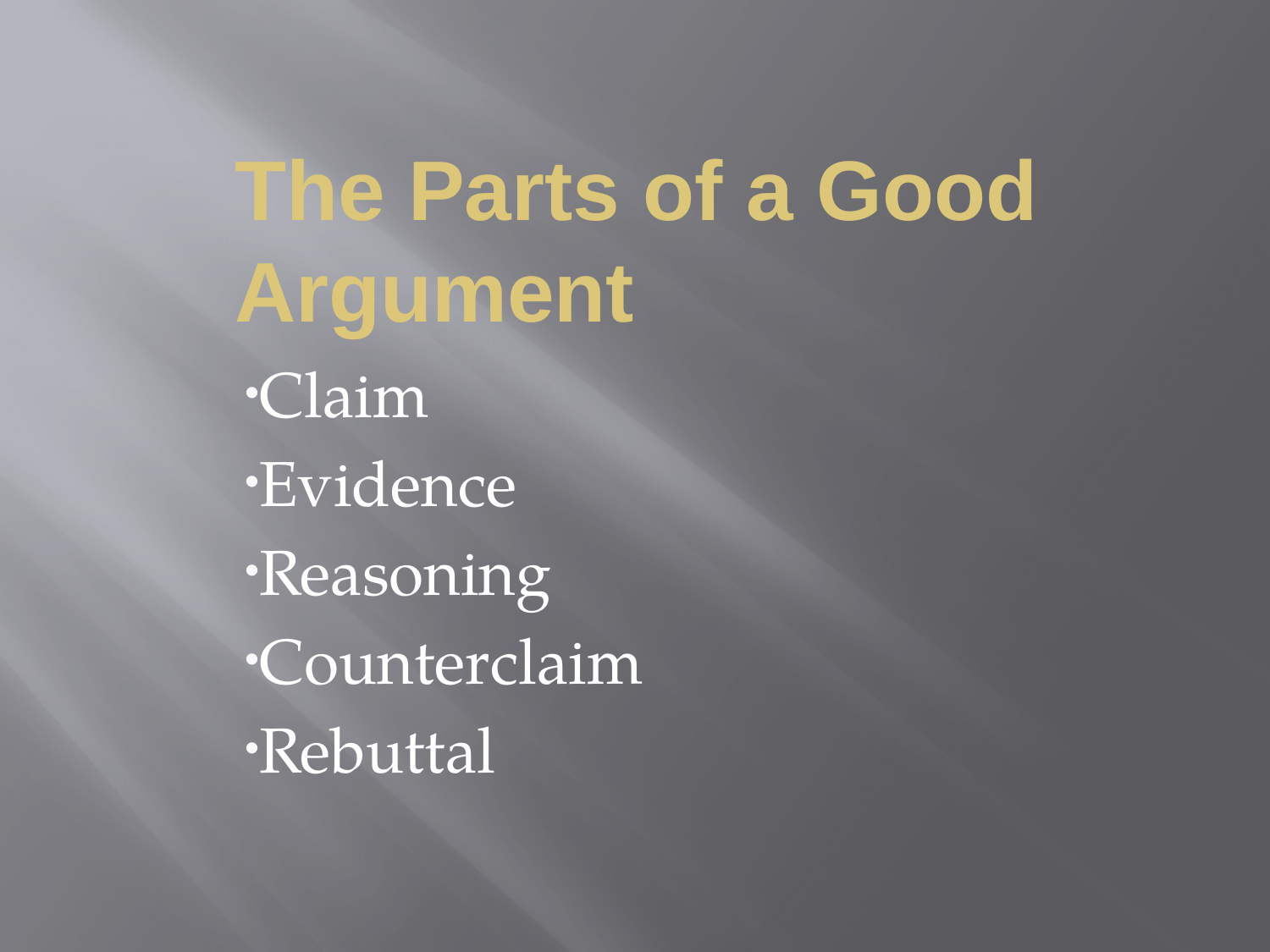

# The Parts of a Good Argument
Claim
Evidence
Reasoning
Counterclaim
Rebuttal